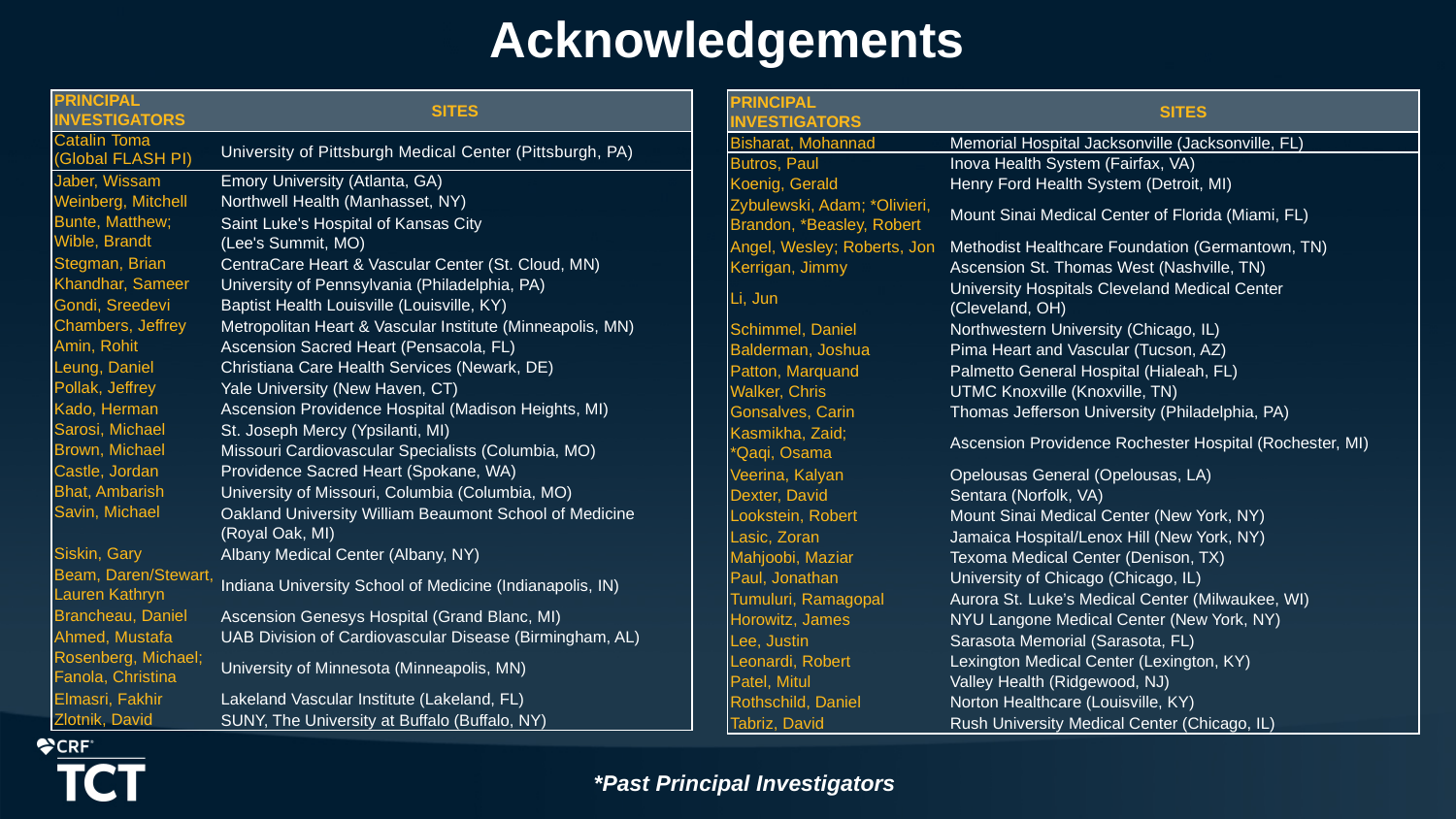

# Acknowledgements
| PRINCIPAL INVESTIGATORS | SITES |
| --- | --- |
| Catalin Toma (Global FLASH PI) | University of Pittsburgh Medical Center (Pittsburgh, PA) |
| Jaber, Wissam | Emory University (Atlanta, GA) |
| Weinberg, Mitchell | Northwell Health (Manhasset, NY) |
| Bunte, Matthew; Wible, Brandt | Saint Luke's Hospital of Kansas City (Lee's Summit, MO) |
| Stegman, Brian | CentraCare Heart & Vascular Center (St. Cloud, MN) |
| Khandhar, Sameer | University of Pennsylvania (Philadelphia, PA) |
| Gondi, Sreedevi | Baptist Health Louisville (Louisville, KY) |
| Chambers, Jeffrey | Metropolitan Heart & Vascular Institute (Minneapolis, MN) |
| Amin, Rohit | Ascension Sacred Heart (Pensacola, FL) |
| Leung, Daniel | Christiana Care Health Services (Newark, DE) |
| Pollak, Jeffrey | Yale University (New Haven, CT) |
| Kado, Herman | Ascension Providence Hospital (Madison Heights, MI) |
| Sarosi, Michael | St. Joseph Mercy (Ypsilanti, MI) |
| Brown, Michael | Missouri Cardiovascular Specialists (Columbia, MO) |
| Castle, Jordan | Providence Sacred Heart (Spokane, WA) |
| Bhat, Ambarish | University of Missouri, Columbia (Columbia, MO) |
| Savin, Michael | Oakland University William Beaumont School of Medicine (Royal Oak, MI) |
| Siskin, Gary | Albany Medical Center (Albany, NY) |
| Beam, Daren/Stewart, Lauren Kathryn | Indiana University School of Medicine (Indianapolis, IN) |
| Brancheau, Daniel | Ascension Genesys Hospital (Grand Blanc, MI) |
| Ahmed, Mustafa | UAB Division of Cardiovascular Disease (Birmingham, AL) |
| Rosenberg, Michael; Fanola, Christina | University of Minnesota (Minneapolis, MN) |
| Elmasri, Fakhir | Lakeland Vascular Institute (Lakeland, FL) |
| Zlotnik, David | SUNY, The University at Buffalo (Buffalo, NY) |
| PRINCIPAL INVESTIGATORS | SITES |
| --- | --- |
| Bisharat, Mohannad | Memorial Hospital Jacksonville (Jacksonville, FL) |
| Butros, Paul | Inova Health System (Fairfax, VA) |
| Koenig, Gerald | Henry Ford Health System (Detroit, MI) |
| Zybulewski, Adam; \*Olivieri, Brandon, \*Beasley, Robert | Mount Sinai Medical Center of Florida (Miami, FL) |
| Angel, Wesley; Roberts, Jon | Methodist Healthcare Foundation (Germantown, TN) |
| Kerrigan, Jimmy | Ascension St. Thomas West (Nashville, TN) |
| Li, Jun | University Hospitals Cleveland Medical Center (Cleveland, OH) |
| Schimmel, Daniel | Northwestern University (Chicago, IL) |
| Balderman, Joshua | Pima Heart and Vascular (Tucson, AZ) |
| Patton, Marquand | Palmetto General Hospital (Hialeah, FL) |
| Walker, Chris | UTMC Knoxville (Knoxville, TN) |
| Gonsalves, Carin | Thomas Jefferson University (Philadelphia, PA) |
| Kasmikha, Zaid; \*Qaqi, Osama | Ascension Providence Rochester Hospital (Rochester, MI) |
| Veerina, Kalyan | Opelousas General (Opelousas, LA) |
| Dexter, David | Sentara (Norfolk, VA) |
| Lookstein, Robert | Mount Sinai Medical Center (New York, NY) |
| Lasic, Zoran | Jamaica Hospital/Lenox Hill (New York, NY) |
| Mahjoobi, Maziar | Texoma Medical Center (Denison, TX) |
| Paul, Jonathan | University of Chicago (Chicago, IL) |
| Tumuluri, Ramagopal | Aurora St. Luke’s Medical Center (Milwaukee, WI) |
| Horowitz, James | NYU Langone Medical Center (New York, NY) |
| Lee, Justin | Sarasota Memorial (Sarasota, FL) |
| Leonardi, Robert | Lexington Medical Center (Lexington, KY) |
| Patel, Mitul | Valley Health (Ridgewood, NJ) |
| Rothschild, Daniel | Norton Healthcare (Louisville, KY) |
| Tabriz, David | Rush University Medical Center (Chicago, IL) |
*Past Principal Investigators